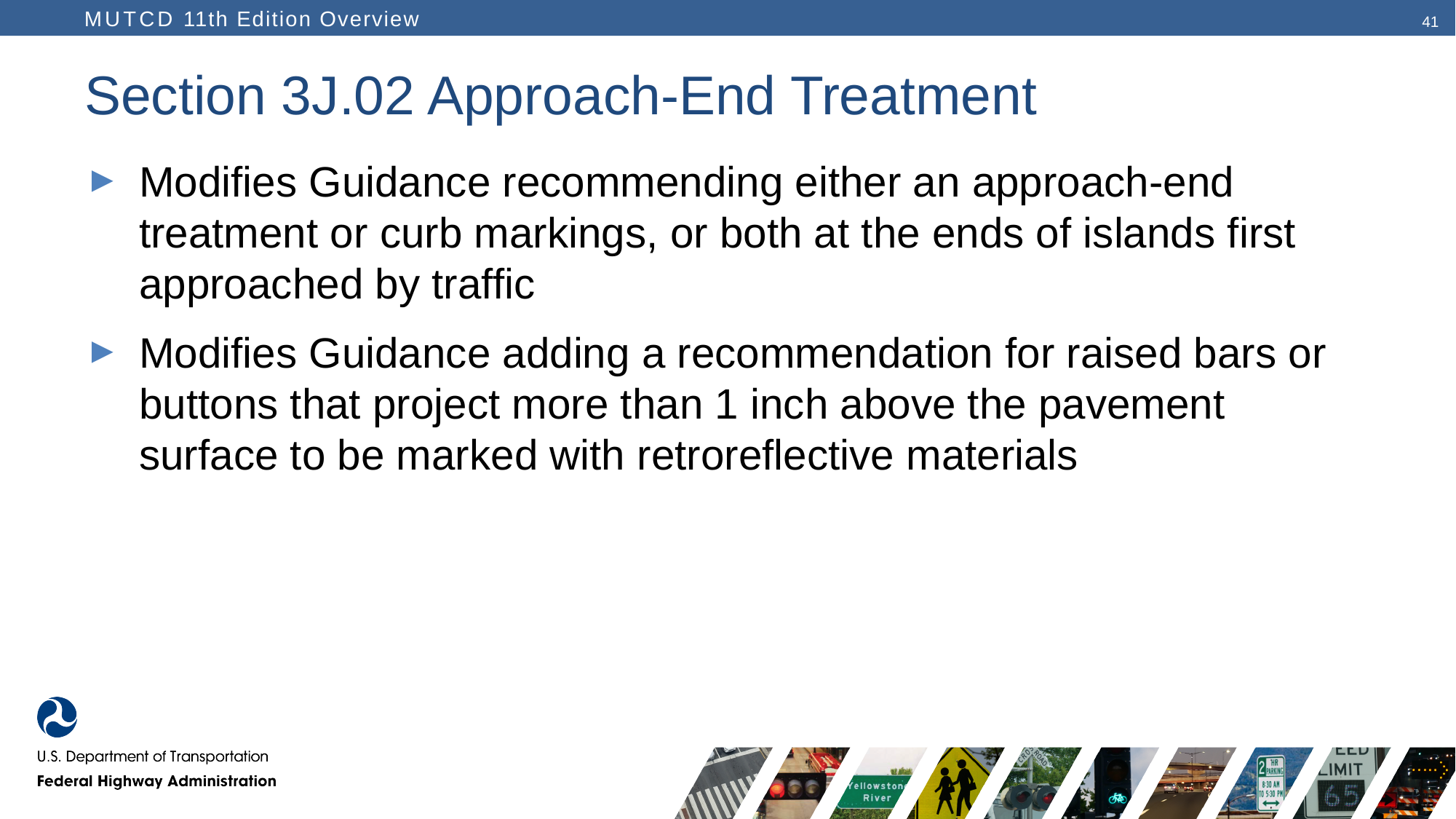

# Section 3J.02 Approach-End Treatment
Modifies Guidance recommending either an approach-end treatment or curb markings, or both at the ends of islands first approached by traffic
Modifies Guidance adding a recommendation for raised bars or buttons that project more than 1 inch above the pavement surface to be marked with retroreflective materials